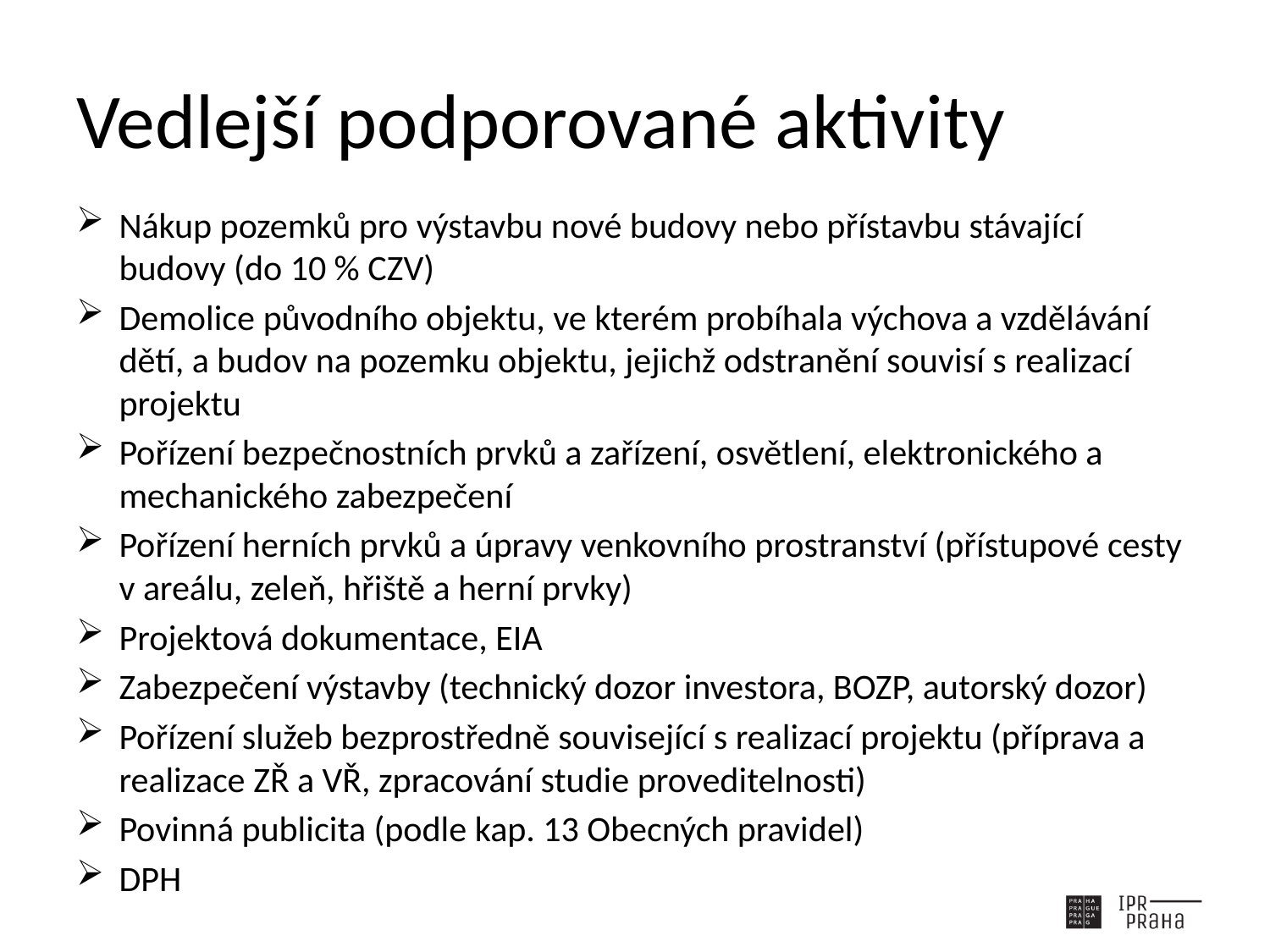

# Vedlejší podporované aktivity
Nákup pozemků pro výstavbu nové budovy nebo přístavbu stávající budovy (do 10 % CZV)
Demolice původního objektu, ve kterém probíhala výchova a vzdělávání dětí, a budov na pozemku objektu, jejichž odstranění souvisí s realizací projektu
Pořízení bezpečnostních prvků a zařízení, osvětlení, elektronického a mechanického zabezpečení
Pořízení herních prvků a úpravy venkovního prostranství (přístupové cesty v areálu, zeleň, hřiště a herní prvky)
Projektová dokumentace, EIA
Zabezpečení výstavby (technický dozor investora, BOZP, autorský dozor)
Pořízení služeb bezprostředně související s realizací projektu (příprava a realizace ZŘ a VŘ, zpracování studie proveditelnosti)
Povinná publicita (podle kap. 13 Obecných pravidel)
DPH